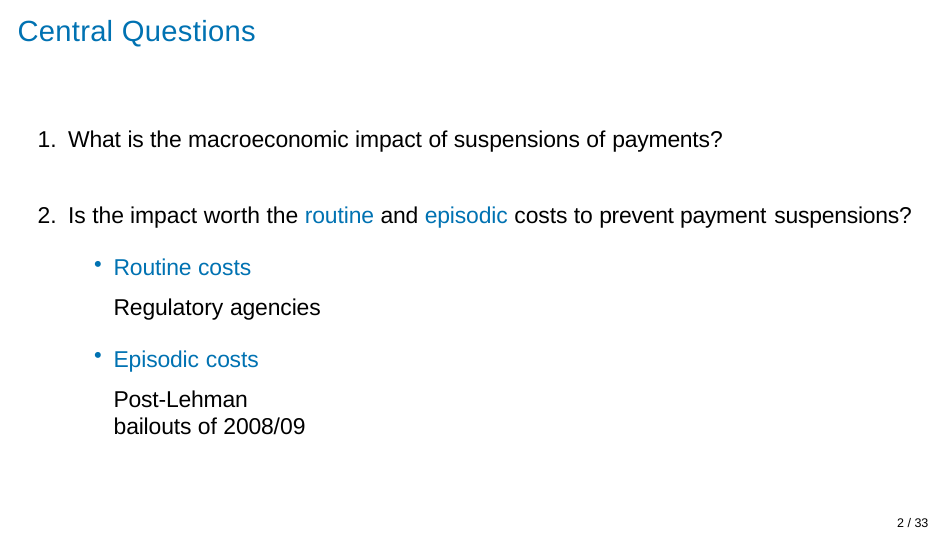

# Central Questions
What is the macroeconomic impact of suspensions of payments?

Is the impact worth the routine and episodic costs to prevent payment suspensions?
Routine costs  Regulatory agencies
Episodic costs
Post-Lehman bailouts of 2008/09
2 / 33